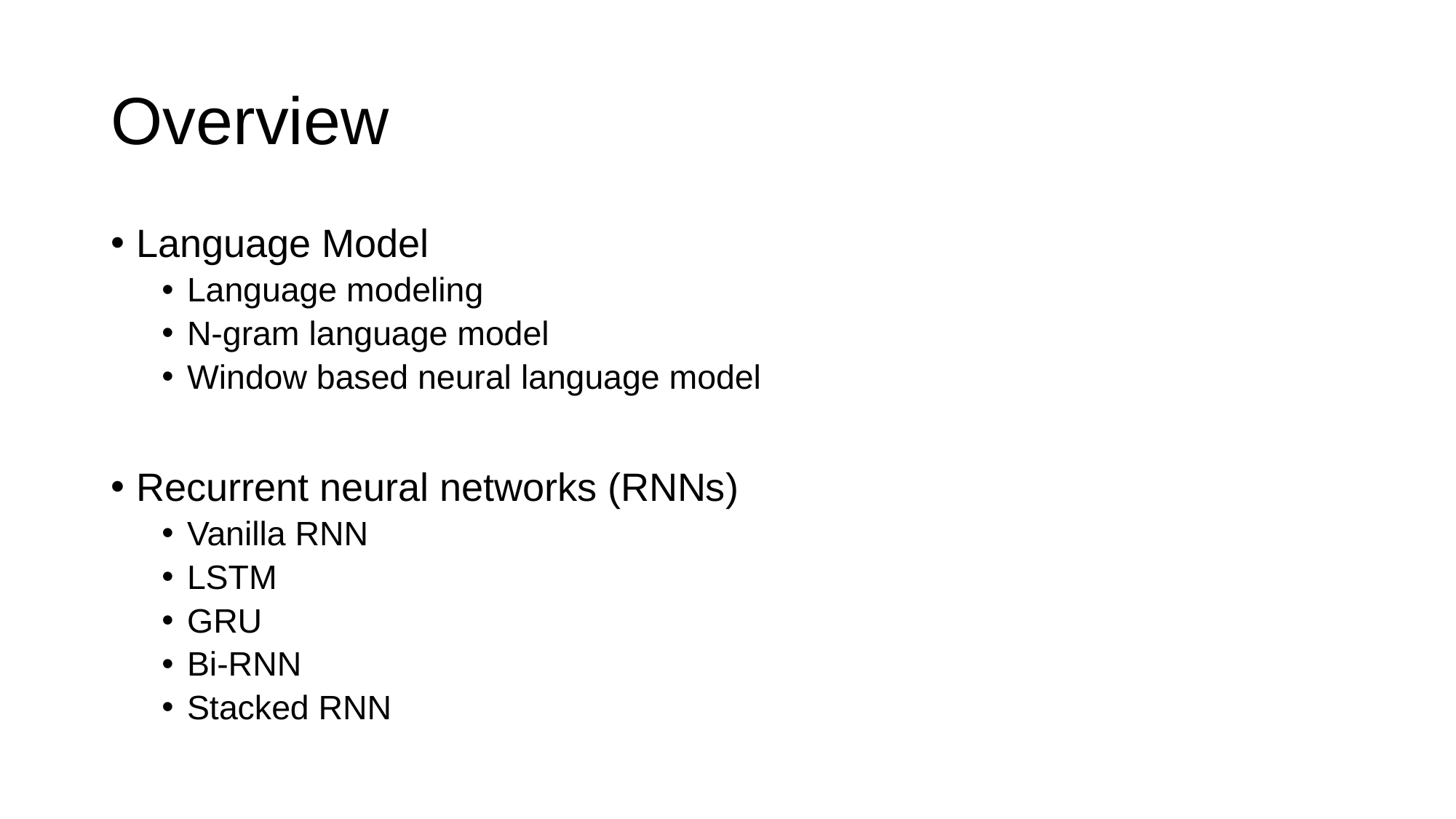

# Overview
Language Model
Language modeling
N-gram language model
Window based neural language model

Recurrent neural networks (RNNs)
Vanilla RNN
LSTM
GRU
Bi-RNN
Stacked RNN